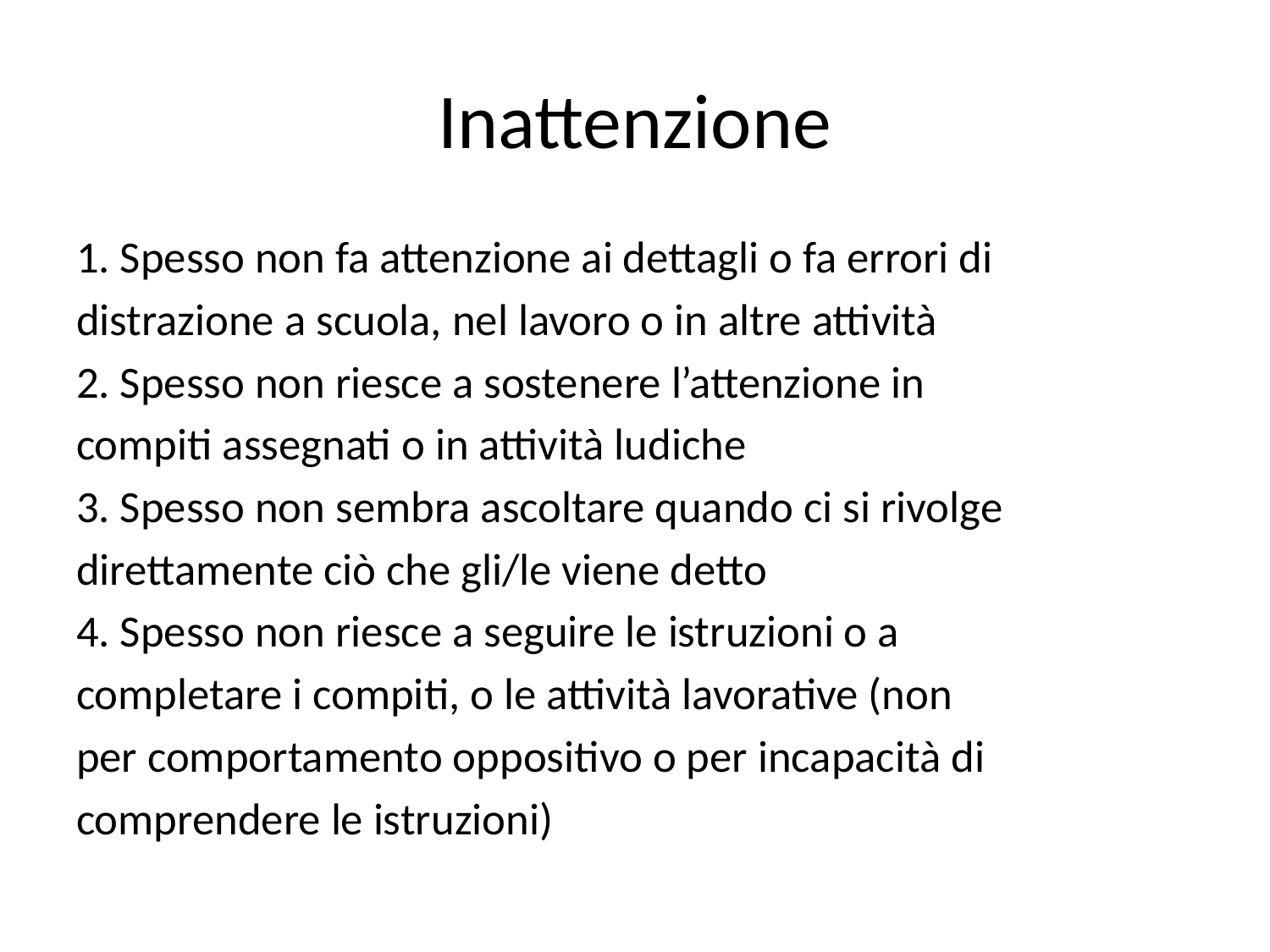

# Inattenzione
1. Spesso non fa attenzione ai dettagli o fa errori di
distrazione a scuola, nel lavoro o in altre attività
2. Spesso non riesce a sostenere l’attenzione in
compiti assegnati o in attività ludiche
3. Spesso non sembra ascoltare quando ci si rivolge
direttamente ciò che gli/le viene detto
4. Spesso non riesce a seguire le istruzioni o a
completare i compiti, o le attività lavorative (non
per comportamento oppositivo o per incapacità di
comprendere le istruzioni)